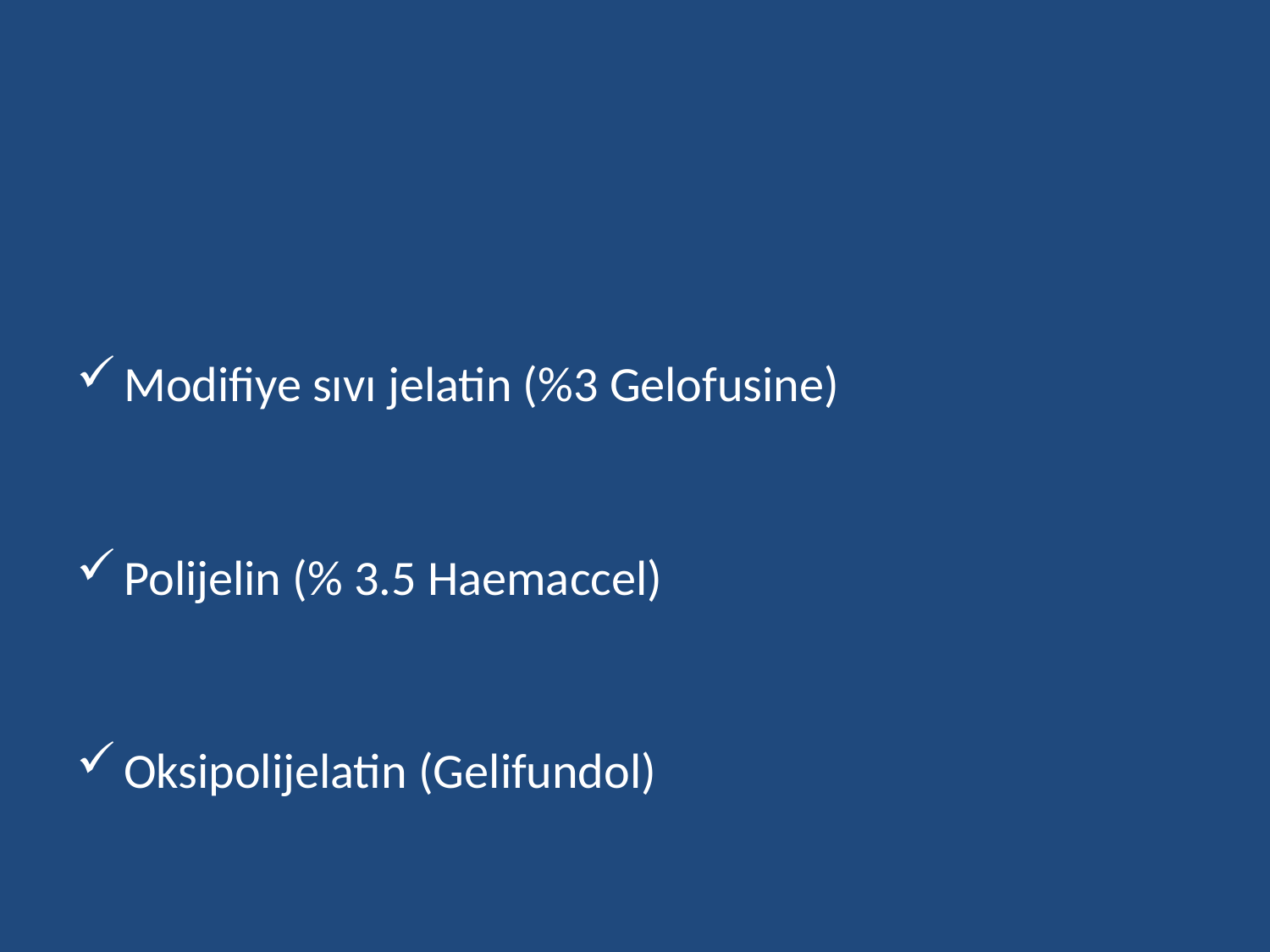

#
Modifiye sıvı jelatin (%3 Gelofusine)
Polijelin (% 3.5 Haemaccel)
Oksipolijelatin (Gelifundol)